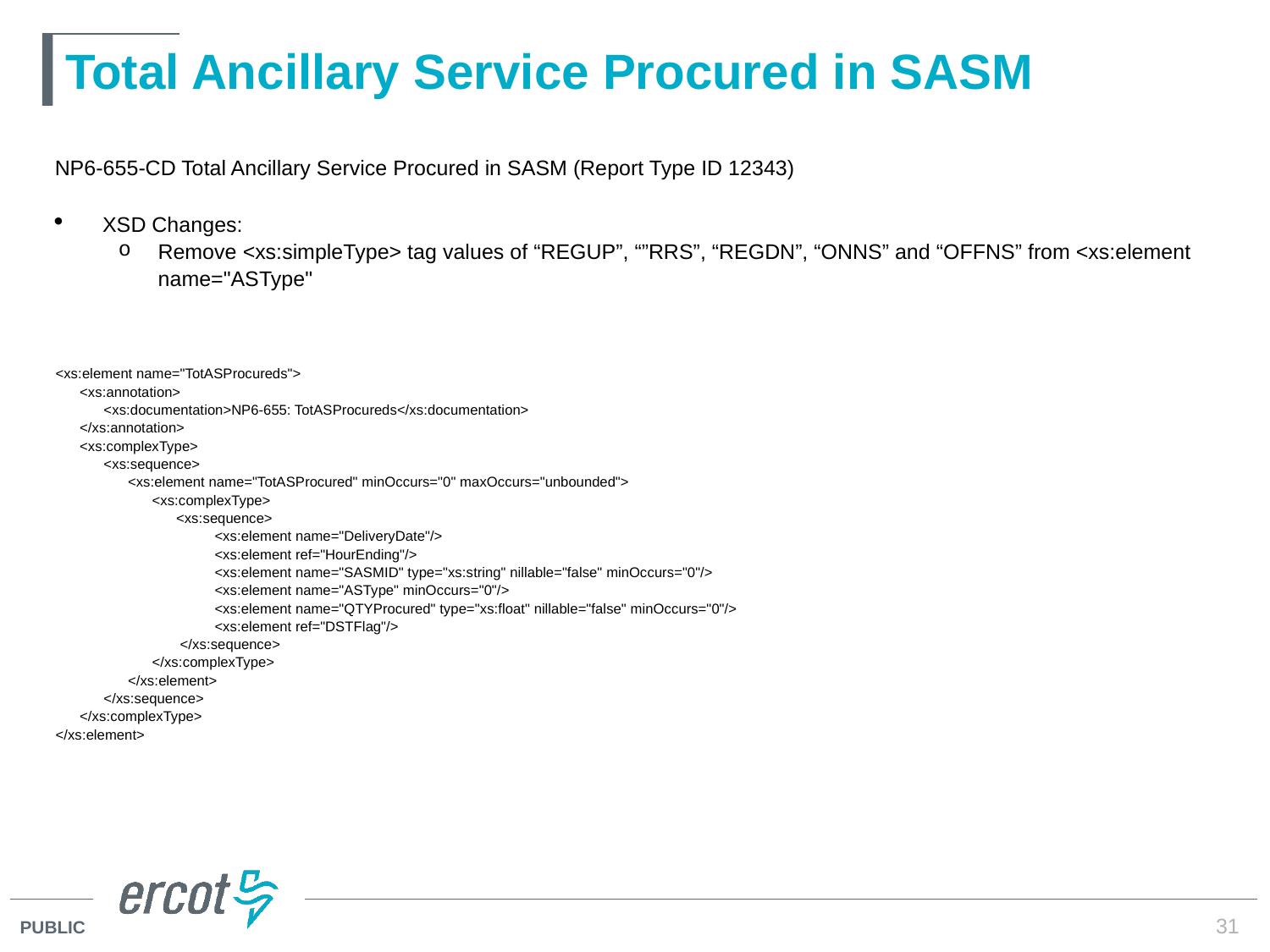

# Total Ancillary Service Procured in SASM
NP6-655-CD Total Ancillary Service Procured in SASM (Report Type ID 12343)

XSD Changes:
Remove <xs:simpleType> tag values of “REGUP”, “”RRS”, “REGDN”, “ONNS” and “OFFNS” from <xs:element name="ASType"

<xs:element name="TotASProcureds">
      <xs:annotation>
            <xs:documentation>NP6-655: TotASProcureds</xs:documentation>
      </xs:annotation>
      <xs:complexType>
            <xs:sequence>
                  <xs:element name="TotASProcured" minOccurs="0" maxOccurs="unbounded">
                        <xs:complexType>
                              <xs:sequence>
	        <xs:element name="DeliveryDate"/>
	        <xs:element ref="HourEnding"/>
	        <xs:element name="SASMID" type="xs:string" nillable="false" minOccurs="0"/>
	        <xs:element name="ASType" minOccurs="0"/>
	        <xs:element name="QTYProcured" type="xs:float" nillable="false" minOccurs="0"/>
	        <xs:element ref="DSTFlag"/>
                               </xs:sequence>
                        </xs:complexType>
                  </xs:element>
            </xs:sequence>
      </xs:complexType>
</xs:element>

31